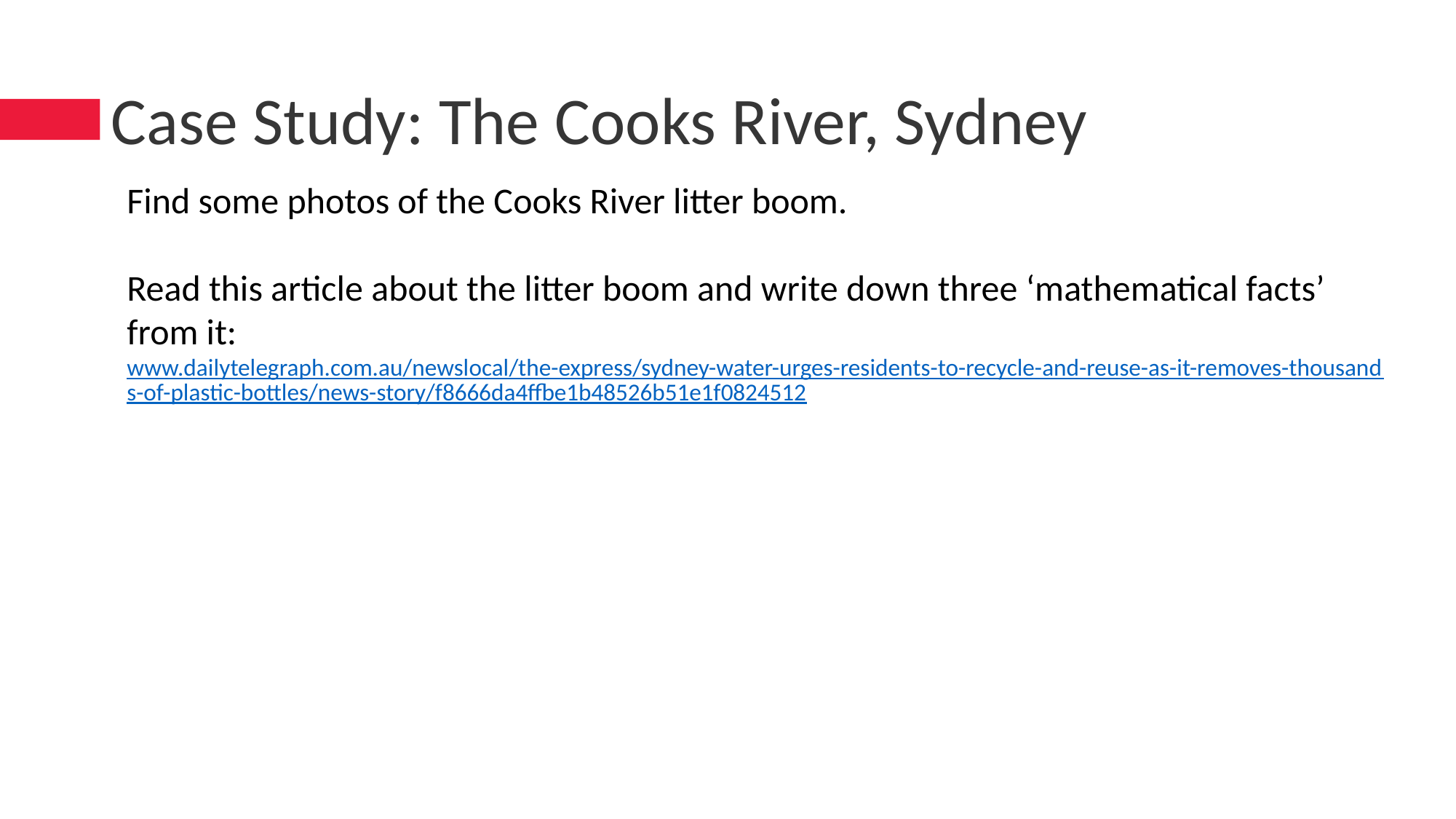

# Case Study: The Cooks River, Sydney
Find some photos of the Cooks River litter boom.

Read this article about the litter boom and write down three ‘mathematical facts’ from it:
www.dailytelegraph.com.au/newslocal/the-express/sydney-water-urges-residents-to-recycle-and-reuse-as-it-removes-thousands-of-plastic-bottles/news-story/f8666da4ffbe1b48526b51e1f0824512